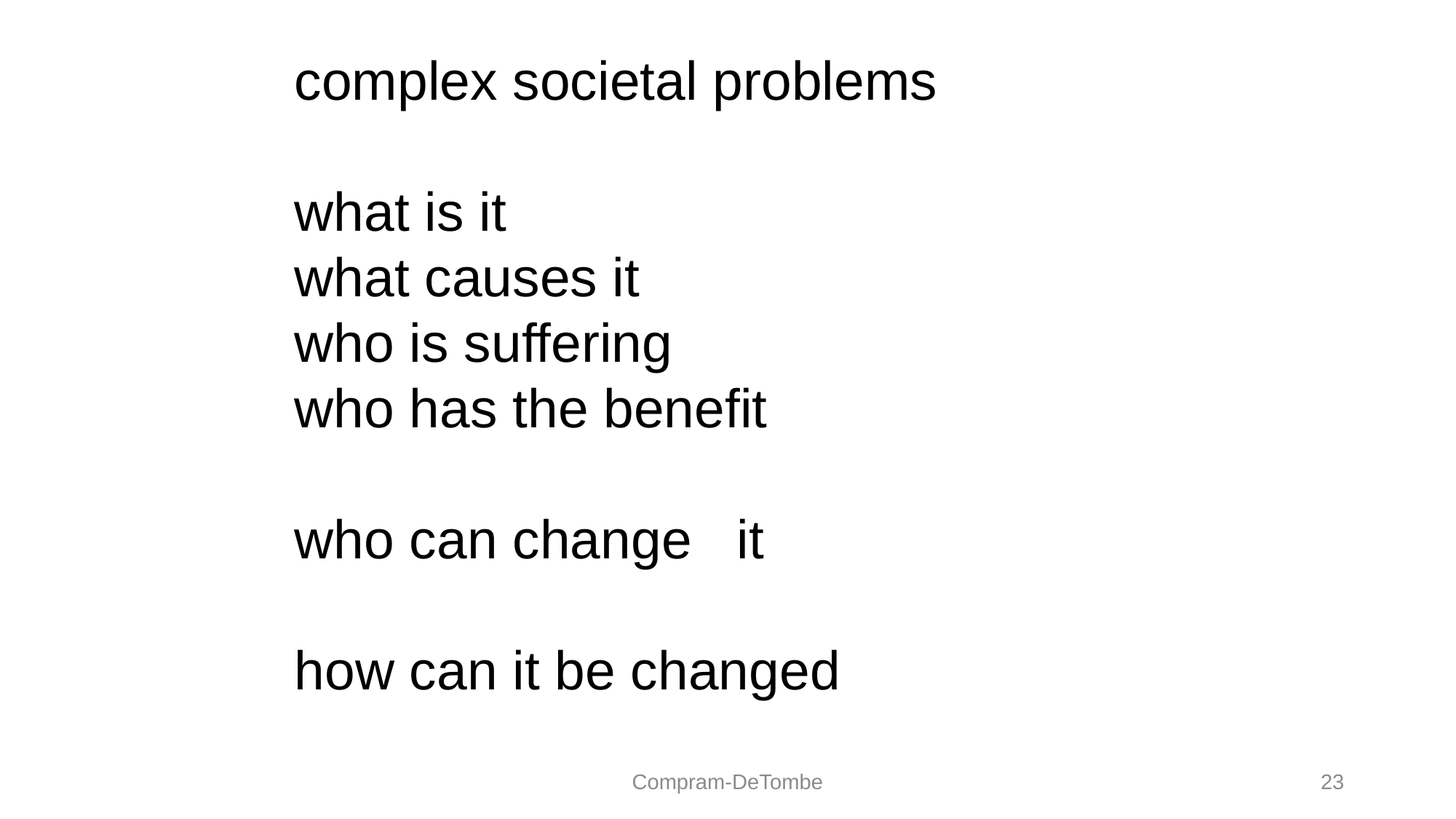

complex societal problems

what is it
what causes it
who is suffering
who has the benefit

who can change   it

how can it be changed

Compram-DeTombe
23